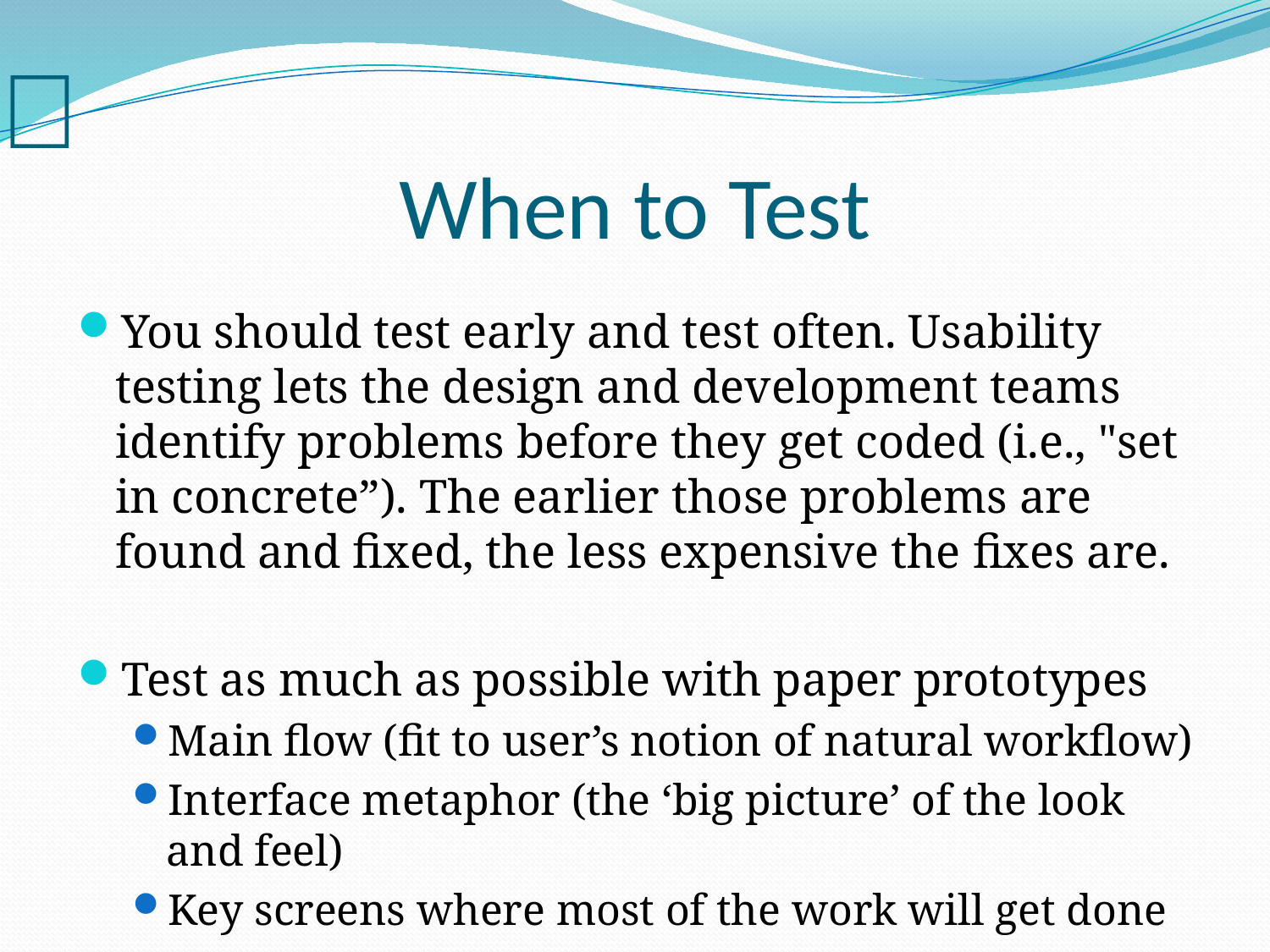

# When to Test
You should test early and test often. Usability testing lets the design and development teams identify problems before they get coded (i.e., "set in concrete”). The earlier those problems are found and fixed, the less expensive the fixes are.

Test as much as possible with paper prototypes
Main flow (fit to user’s notion of natural workflow)
Interface metaphor (the ‘big picture’ of the look and feel)
Key screens where most of the work will get done